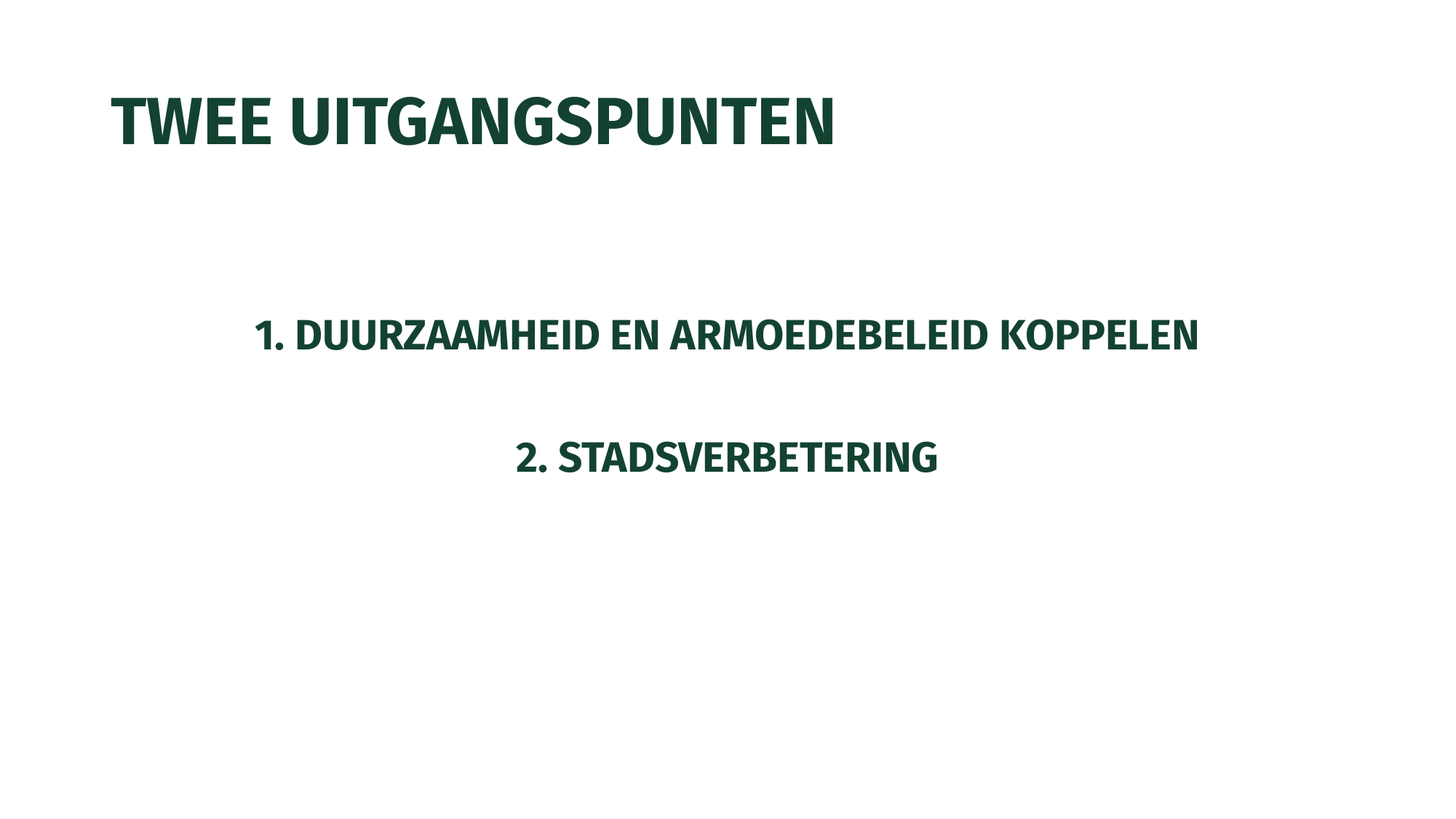

# TWEE UITGANGSPUNTEN
1. DUURZAAMHEID EN ARMOEDEBELEID KOPPELEN

2. STADSVERBETERING